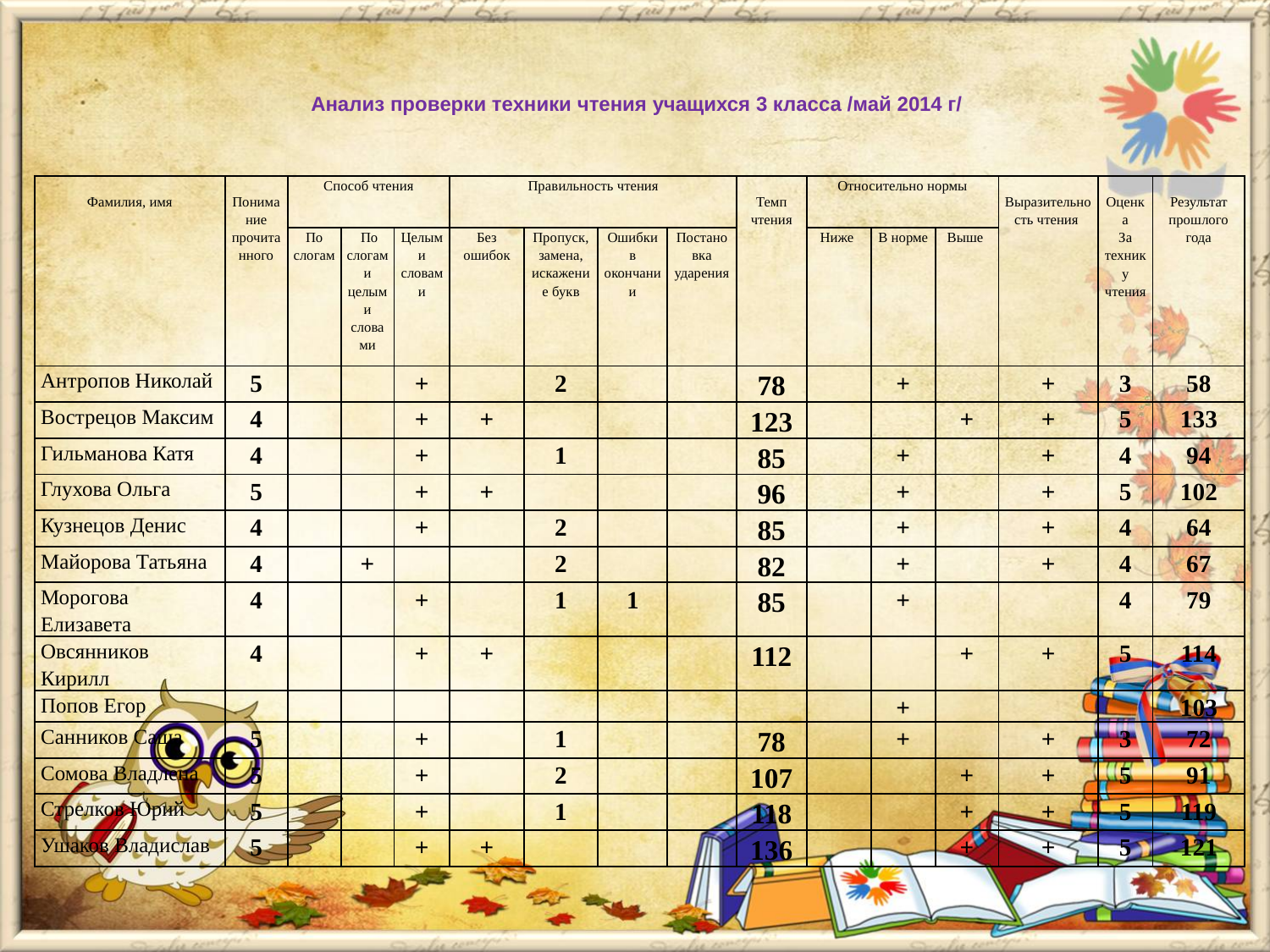

# Анализ проверки техники чтения учащихся 3 класса /май 2014 г/

| Фамилия, имя | Понимание прочитанного | Способ чтения |  |  | Правильность чтения |  |  |  | Темп чтения | Относительно нормы |  |  | Выразительность чтения | Оценка За технику чтения | Результат прошлого года |
| --- | --- | --- | --- | --- | --- | --- | --- | --- | --- | --- | --- | --- | --- | --- | --- |
|  |  | По слогам | По слогам и целыми словами | Целыми словами | Без ошибок | Пропуск, замена, искажение букв | Ошибки в окончании | Постановка ударения |  | Ниже | В норме | Выше |  |  |  |
| Антропов Николай | 5 |  |  | + |  | 2 |  |  | 78 |  | + |  | + | 3 | 58 |
| Вострецов Максим | 4 |  |  | + | + |  |  |  | 123 |  |  | + | + | 5 | 133 |
| Гильманова Катя | 4 |  |  | + |  | 1 |  |  | 85 |  | + |  | + | 4 | 94 |
| Глухова Ольга | 5 |  |  | + | + |  |  |  | 96 |  | + |  | + | 5 | 102 |
| Кузнецов Денис | 4 |  |  | + |  | 2 |  |  | 85 |  | + |  | + | 4 | 64 |
| Майорова Татьяна | 4 |  | + |  |  | 2 |  |  | 82 |  | + |  | + | 4 | 67 |
| Морогова Елизавета | 4 |  |  | + |  | 1 | 1 |  | 85 |  | + |  |  | 4 | 79 |
| Овсянников Кирилл | 4 |  |  | + | + |  |  |  | 112 |  |  | + | + | 5 | 114 |
| Попов Егор |  |  |  |  |  |  |  |  |  |  | + |  |  |  | 103 |
| Санников Саша | 5 |  |  | + |  | 1 |  |  | 78 |  | + |  | + | 3 | 72 |
| Сомова Владлена | 5 |  |  | + |  | 2 |  |  | 107 |  |  | + | + | 5 | 91 |
| Стрелков Юрий | 5 |  |  | + |  | 1 |  |  | 118 |  |  | + | + | 5 | 119 |
| Ушаков Владислав | 5 |  |  | + | + |  |  |  | 136 |  |  | + | + | 5 | 121 |